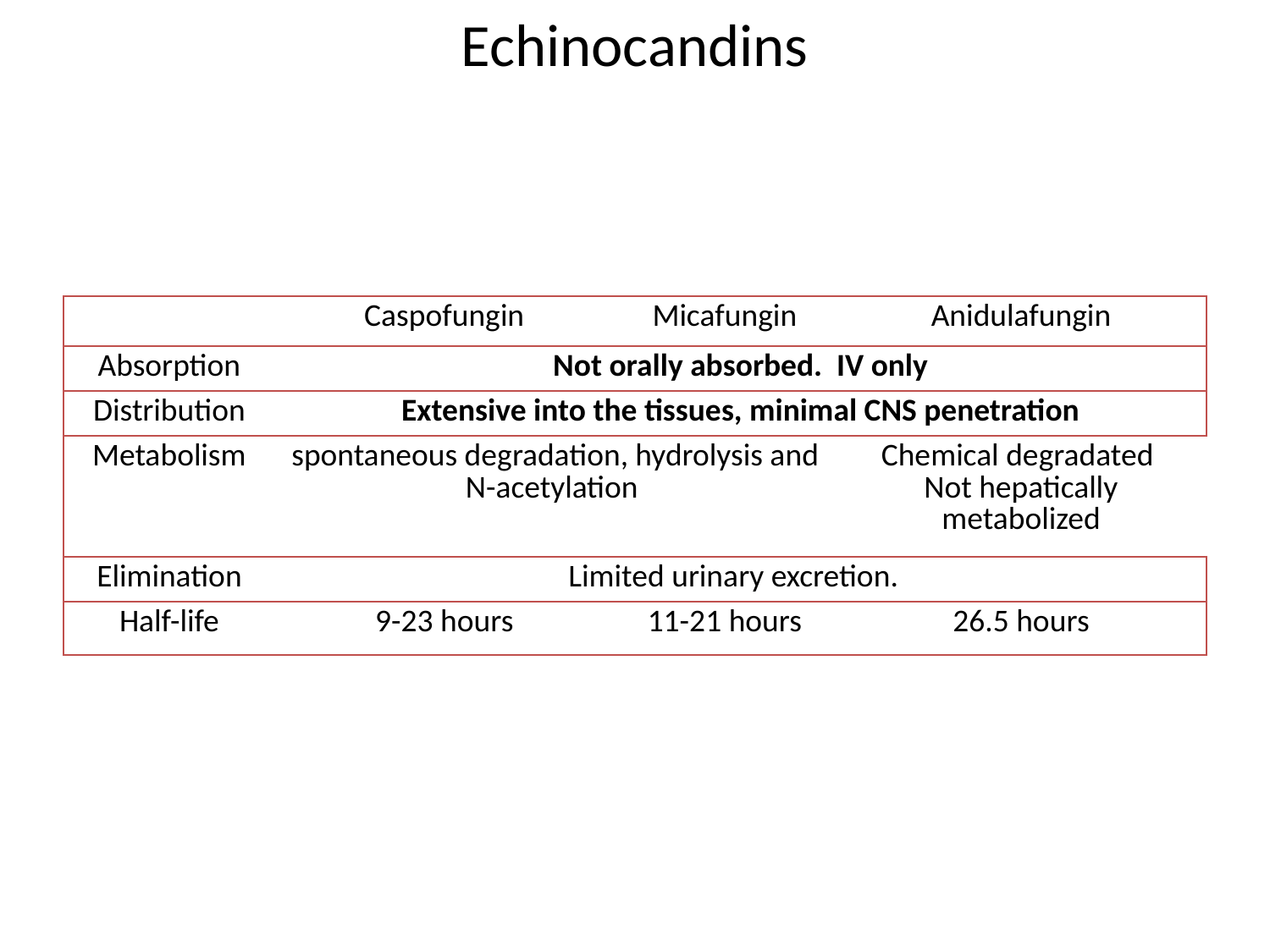

# Echinocandins
|  | Caspofungin | Micafungin | Anidulafungin |
| --- | --- | --- | --- |
| Absorption | Not orally absorbed. IV only |  |  |
| Distribution | Extensive into the tissues, minimal CNS penetration |  |  |
| Metabolism | spontaneous degradation, hydrolysis and N-acetylation |  | Chemical degradated Not hepatically metabolized |
| Elimination | Limited urinary excretion. |  |  |
| Half-life | 9-23 hours | 11-21 hours | 26.5 hours |